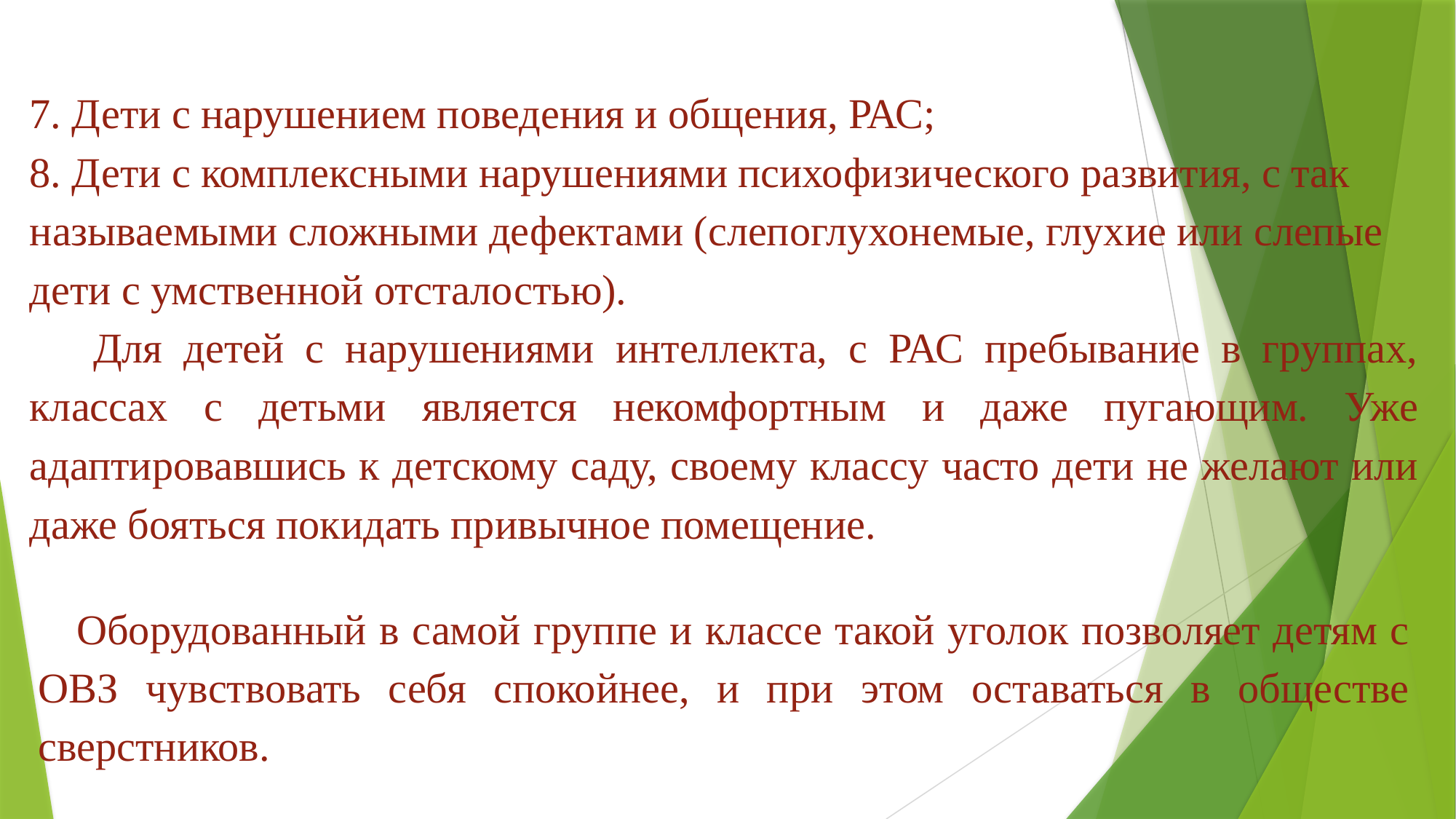

7. Дети с нарушением поведения и общения, РАС;
8. Дети с комплексными нарушениями психофизического развития, с так называемыми сложными дефектами (слепоглухонемые, глухие или слепые дети с умственной отсталостью).
   Для детей с нарушениями интеллекта, с РАС пребывание в группах, классах с детьми является некомфортным и даже пугающим. Уже адаптировавшись к детскому саду, своему классу часто дети не желают или даже бояться покидать привычное помещение.
   Оборудованный в самой группе и классе такой уголок позволяет детям с ОВЗ чувствовать себя спокойнее, и при этом оставаться в обществе сверстников.